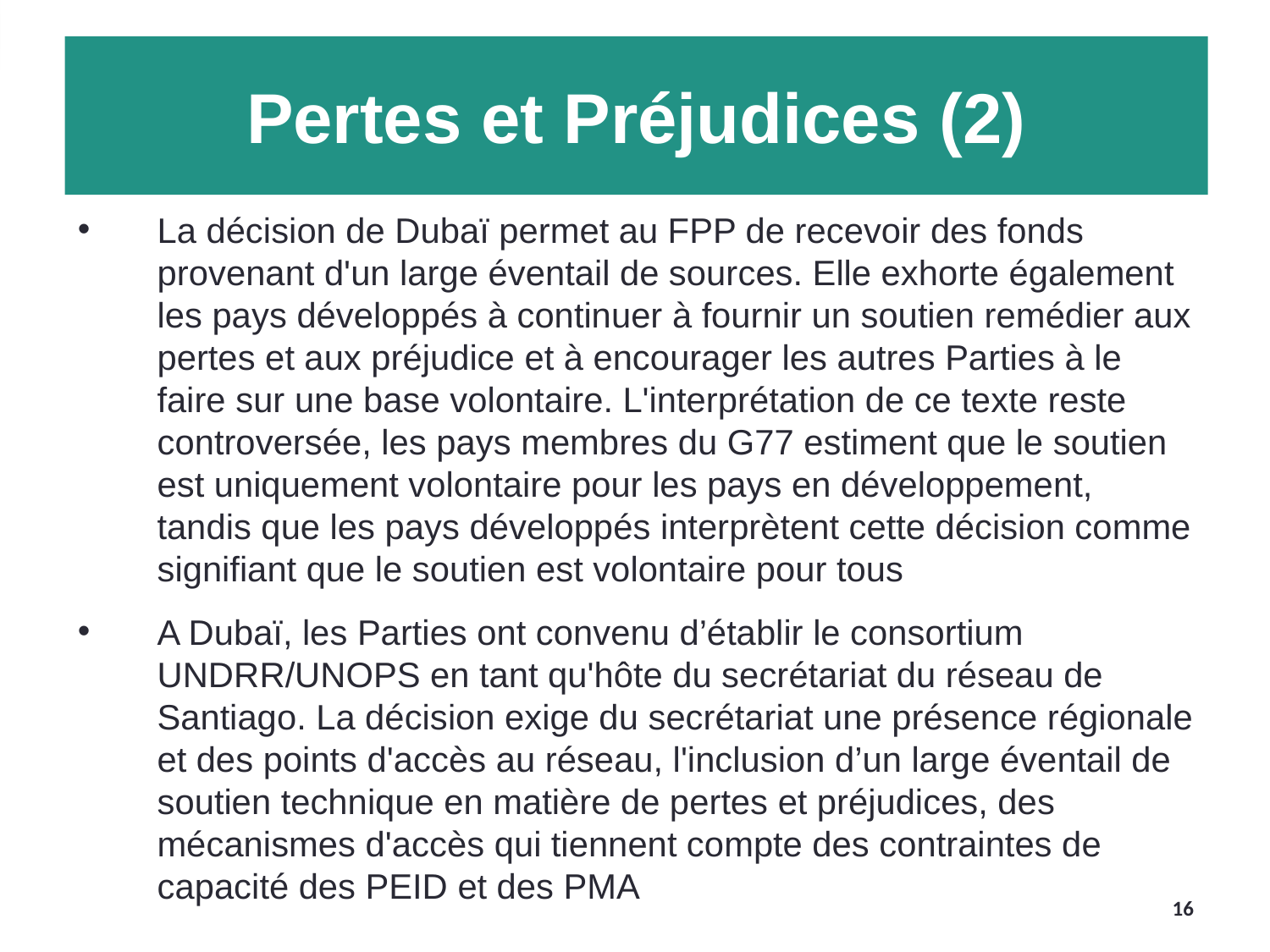

Pertes et Préjudices (2)
La décision de Dubaï permet au FPP de recevoir des fonds provenant d'un large éventail de sources. Elle exhorte également les pays développés à continuer à fournir un soutien remédier aux pertes et aux préjudice et à encourager les autres Parties à le faire sur une base volontaire. L'interprétation de ce texte reste controversée, les pays membres du G77 estiment que le soutien est uniquement volontaire pour les pays en développement, tandis que les pays développés interprètent cette décision comme signifiant que le soutien est volontaire pour tous
A Dubaï, les Parties ont convenu d’établir le consortium UNDRR/UNOPS en tant qu'hôte du secrétariat du réseau de Santiago. La décision exige du secrétariat une présence régionale et des points d'accès au réseau, l'inclusion d’un large éventail de soutien technique en matière de pertes et préjudices, des mécanismes d'accès qui tiennent compte des contraintes de capacité des PEID et des PMA
16